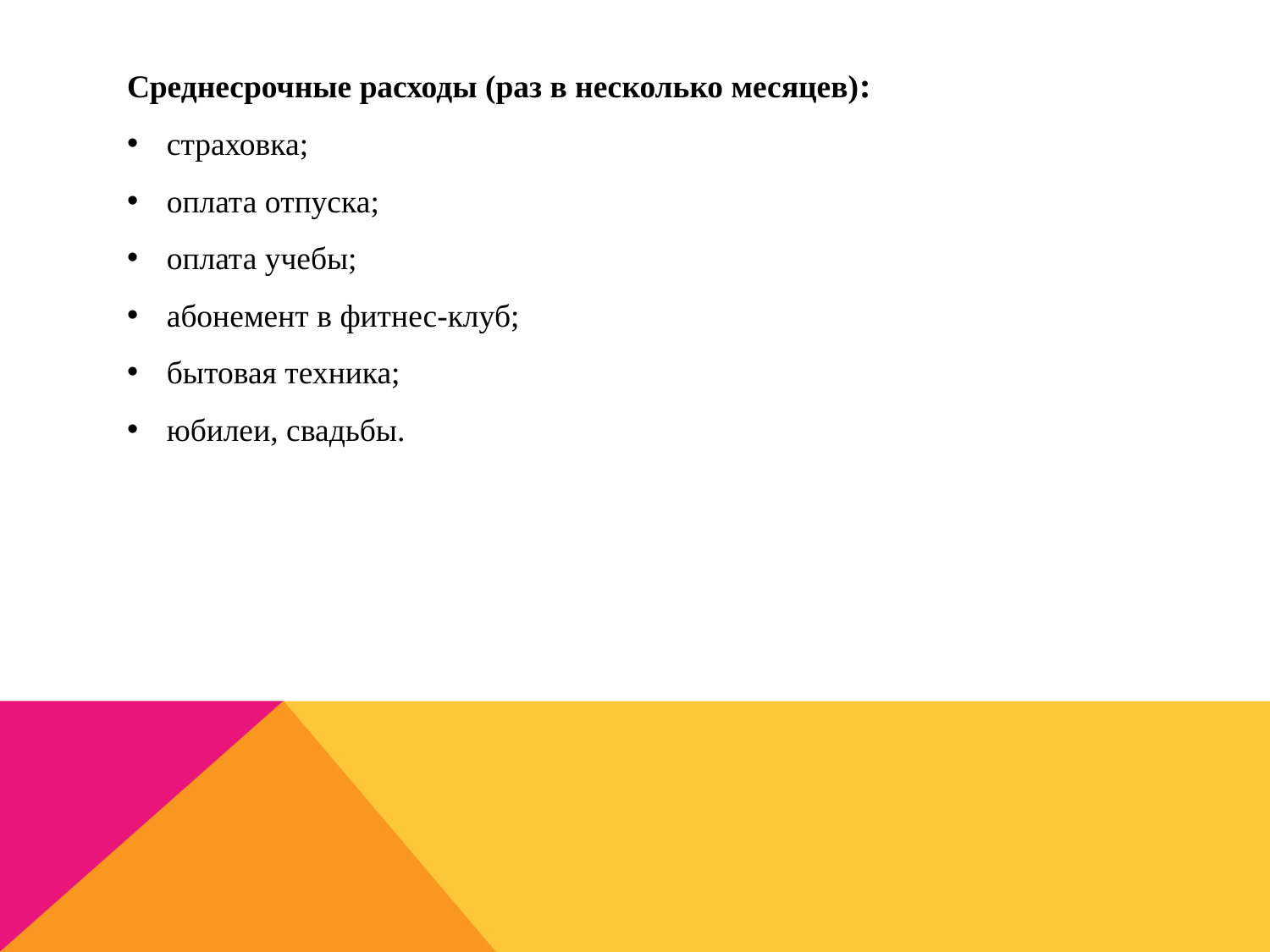

Среднесрочные расходы (раз в несколько месяцев):
страховка;
оплата отпуска;
оплата учебы;
абонемент в фитнес-клуб;
бытовая техника;
юбилеи, свадьбы.